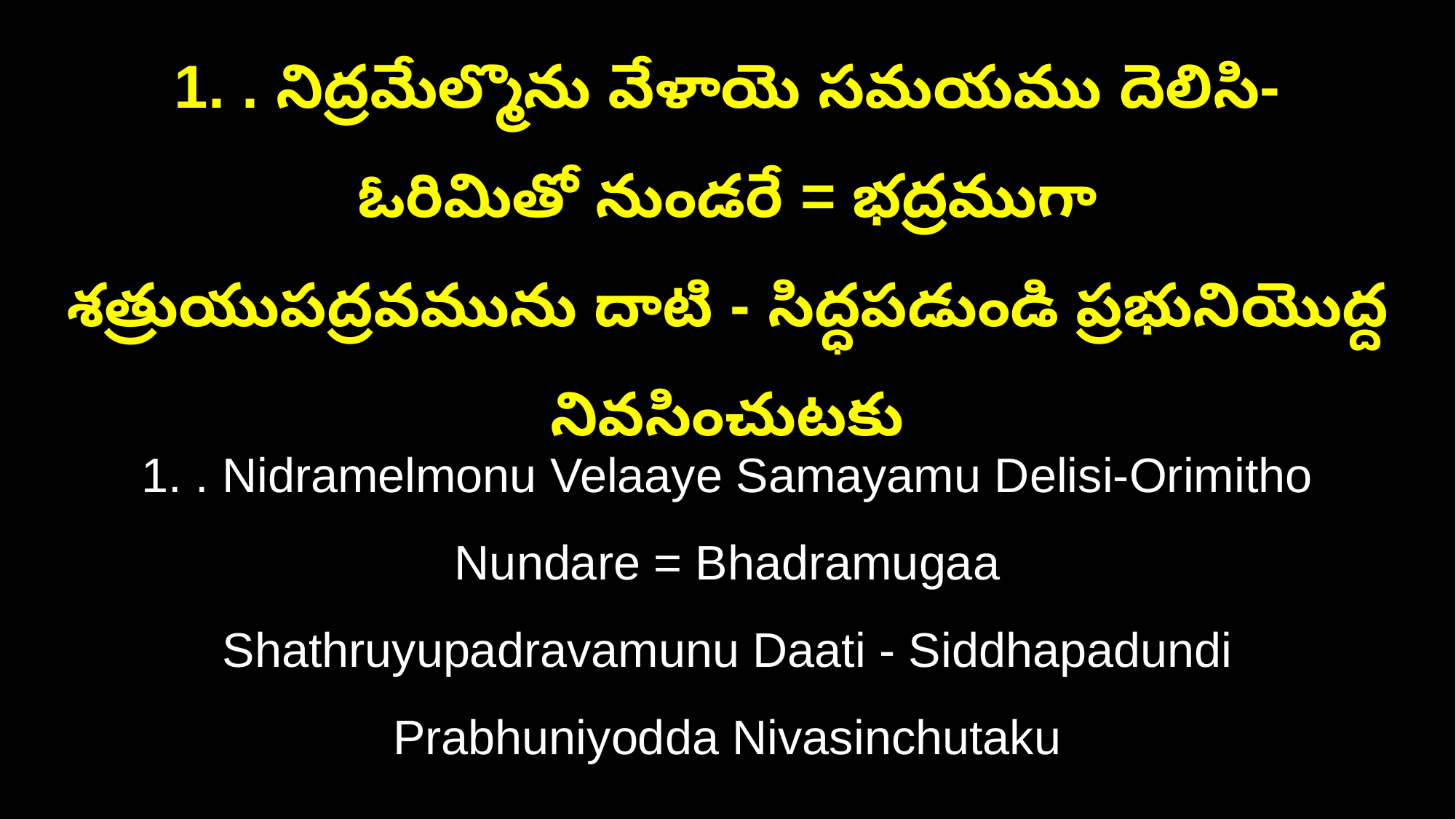

1. . నిద్రమేల్మొను వేళాయె సమయము దెలిసి-ఓరిమితో నుండరే = భద్రముగా
శత్రుయుపద్రవమును దాటి - సిద్ధపడుండి ప్రభునియొద్ద నివసించుటకు
1. . Nidramelmonu Velaaye Samayamu Delisi-Orimitho Nundare = Bhadramugaa
Shathruyupadravamunu Daati - Siddhapadundi Prabhuniyodda Nivasinchutaku